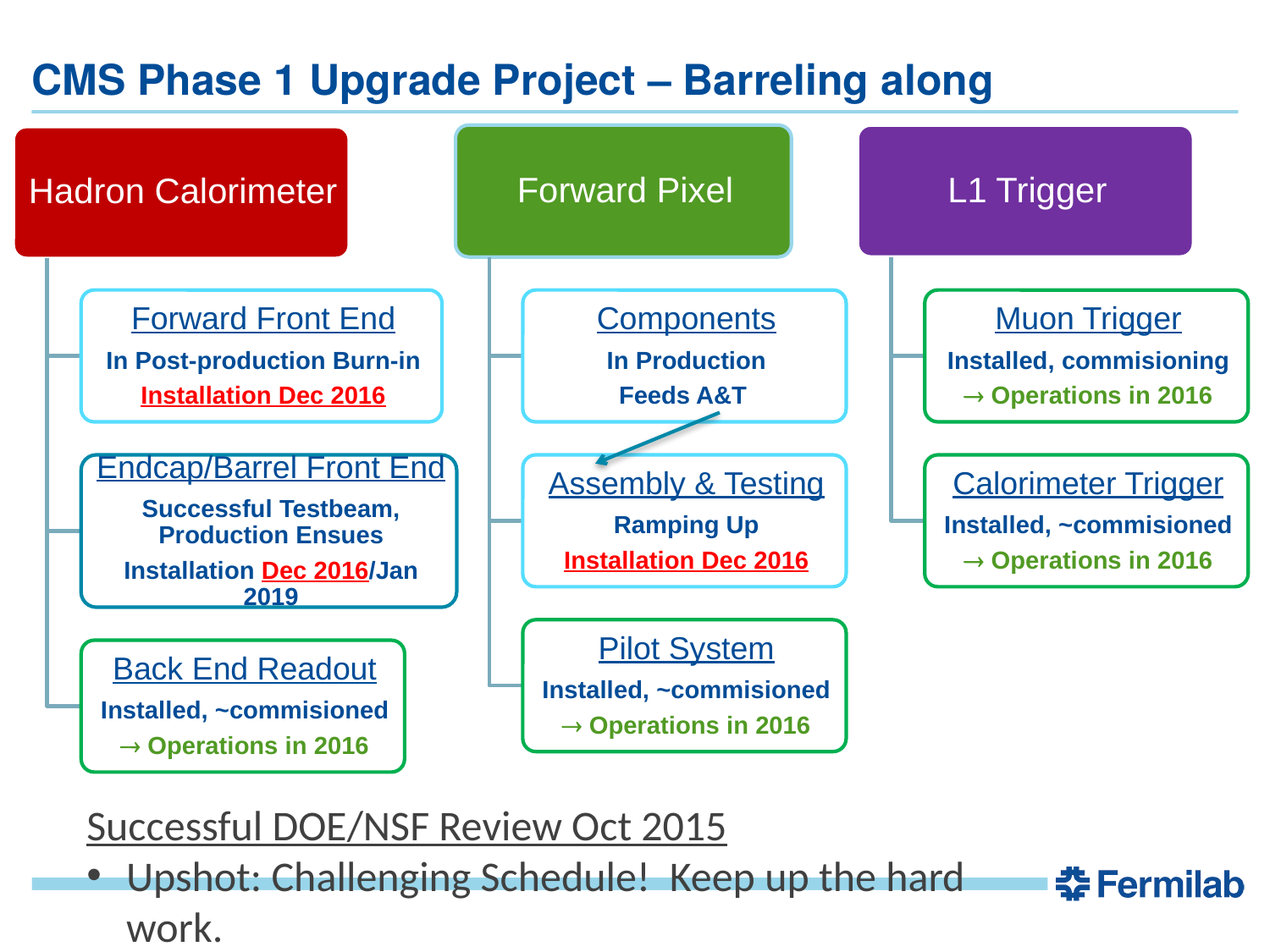

# CMS Phase 1 Upgrade Project – Barreling along
Hadron Calorimeter
Forward Front End
In Post-production Burn-in
Installation Dec 2016
Endcap/Barrel Front End
Successful Testbeam, Production Ensues
Installation Dec 2016/Jan 2019
Back End Readout
Installed, ~commisioned
→ Operations in 2016
Forward Pixel
Components
In Production
Feeds A&T
Assembly & Testing
Ramping Up
Installation Dec 2016
Pilot System
Installed, ~commisioned
→ Operations in 2016
L1 Trigger
Muon Trigger
Installed, commisioning
→ Operations in 2016
Calorimeter Trigger
Installed, ~commisioned
→ Operations in 2016
Successful DOE/NSF Review Oct 2015
Upshot: Challenging Schedule!  Keep up the hard work.